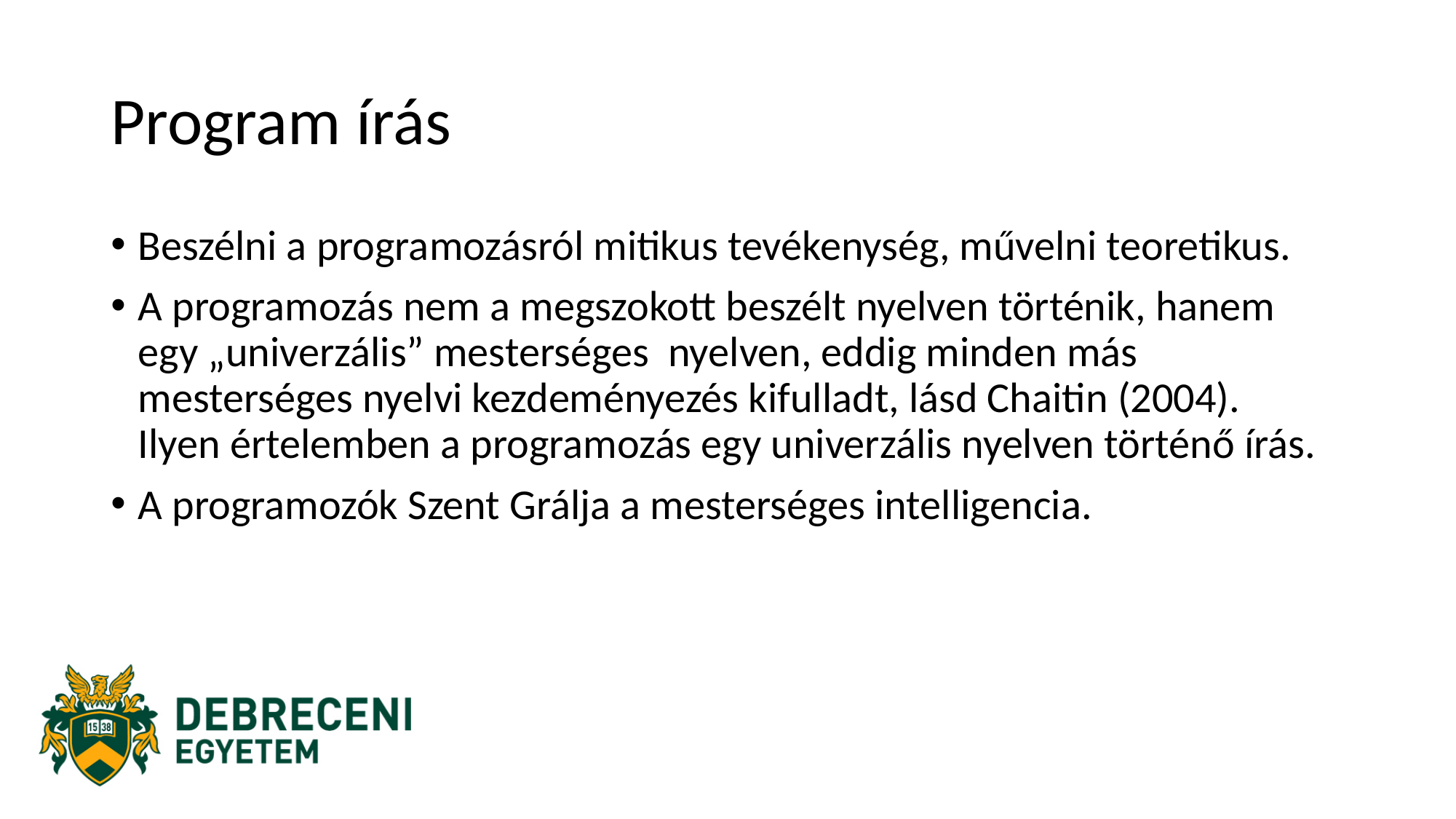

# Program írás
Beszélni a programozásról mitikus tevékenység, művelni teoretikus.
A programozás nem a megszokott beszélt nyelven történik, hanem egy „univerzális” mesterséges  nyelven, eddig minden más mesterséges nyelvi kezdeményezés kifulladt, lásd Chaitin (2004).
Ilyen értelemben a programozás egy univerzális nyelven történő írás.
A programozók Szent Grálja a mesterséges intelligencia.